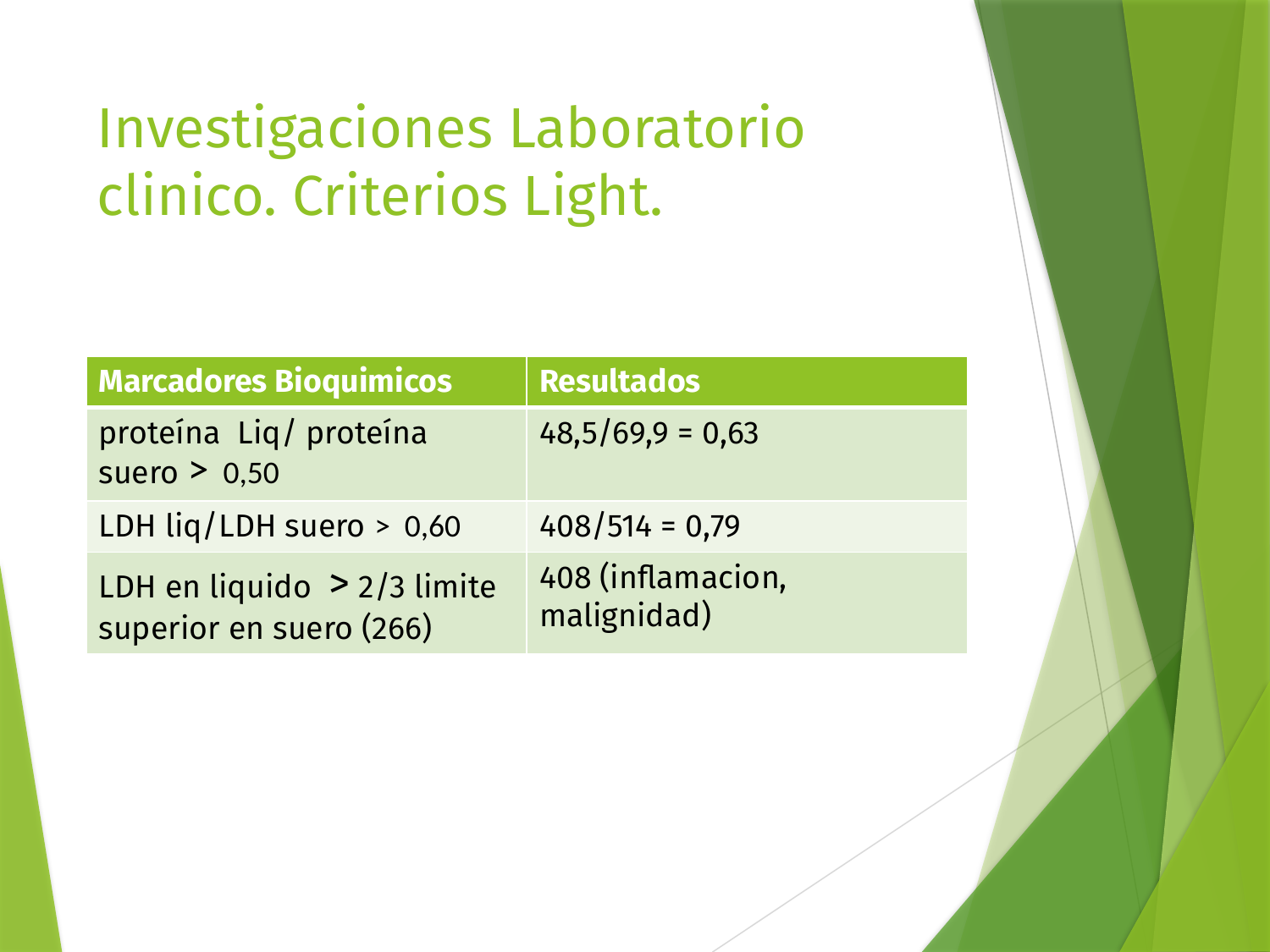

# Investigaciones Laboratorio clinico. Criterios Light.
| Marcadores Bioquimicos | Resultados |
| --- | --- |
| proteína Liq/ proteína suero ˃ 0,50 | 48,5/69,9 = 0,63 |
| LDH liq/LDH suero ˃ 0,60 | 408/514 = 0,79 |
| LDH en liquido > 2/3 limite superior en suero (266) | 408 (inflamacion, malignidad) |